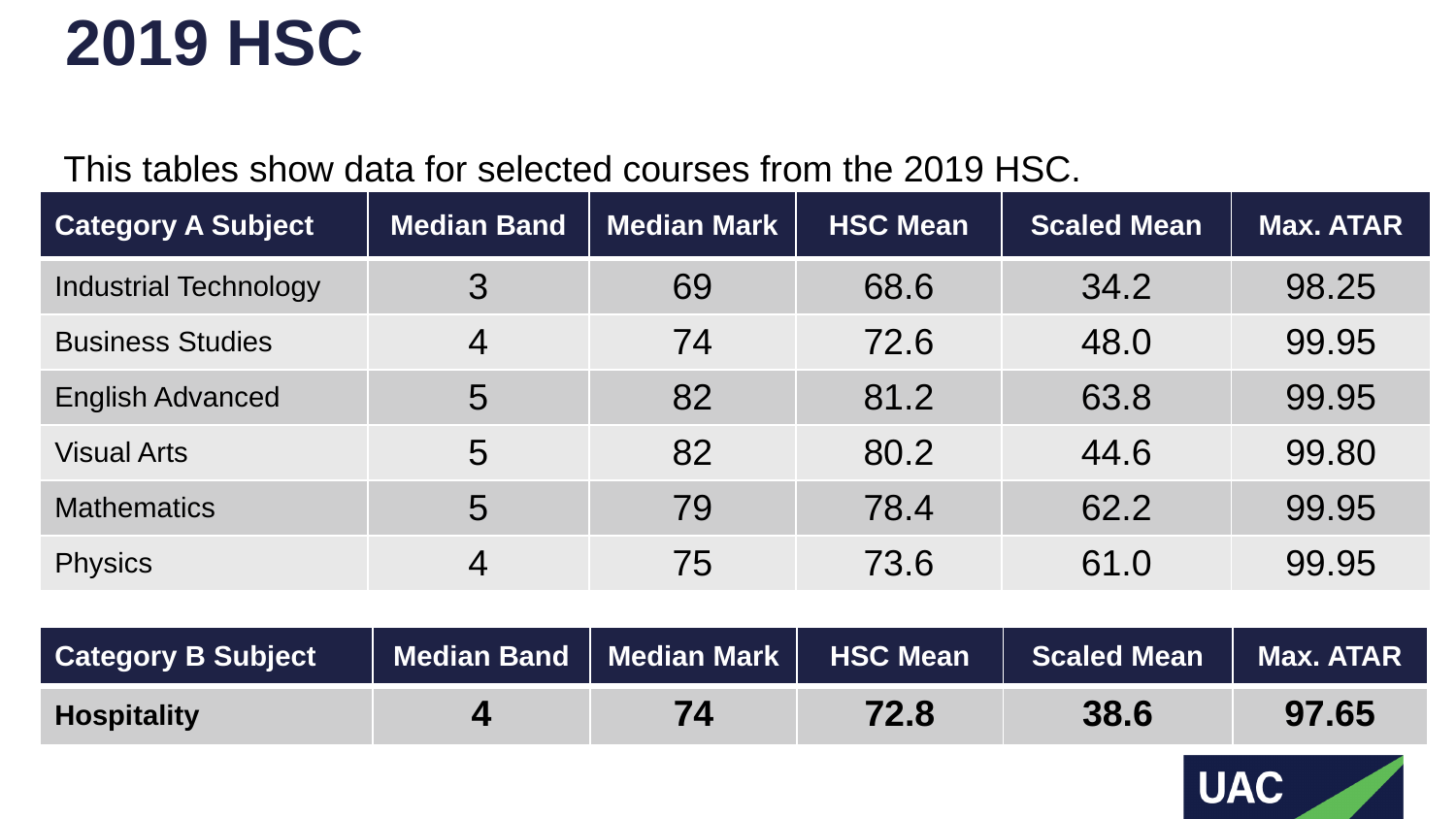

# 2019 HSC
This tables show data for selected courses from the 2019 HSC.

| Category A Subject | Median Band | Median Mark | HSC Mean | Scaled Mean | Max. ATAR |
| --- | --- | --- | --- | --- | --- |
| Industrial Technology | 3 | 69 | 68.6 | 34.2 | 98.25 |
| Business Studies | 4 | 74 | 72.6 | 48.0 | 99.95 |
| English Advanced | 5 | 82 | 81.2 | 63.8 | 99.95 |
| Visual Arts | 5 | 82 | 80.2 | 44.6 | 99.80 |
| Mathematics | 5 | 79 | 78.4 | 62.2 | 99.95 |
| Physics | 4 | 75 | 73.6 | 61.0 | 99.95 |
| Category B Subject | Median Band | Median Mark | HSC Mean | Scaled Mean | Max. ATAR |
| --- | --- | --- | --- | --- | --- |
| Hospitality | 4 | 74 | 72.8 | 38.6 | 97.65 |